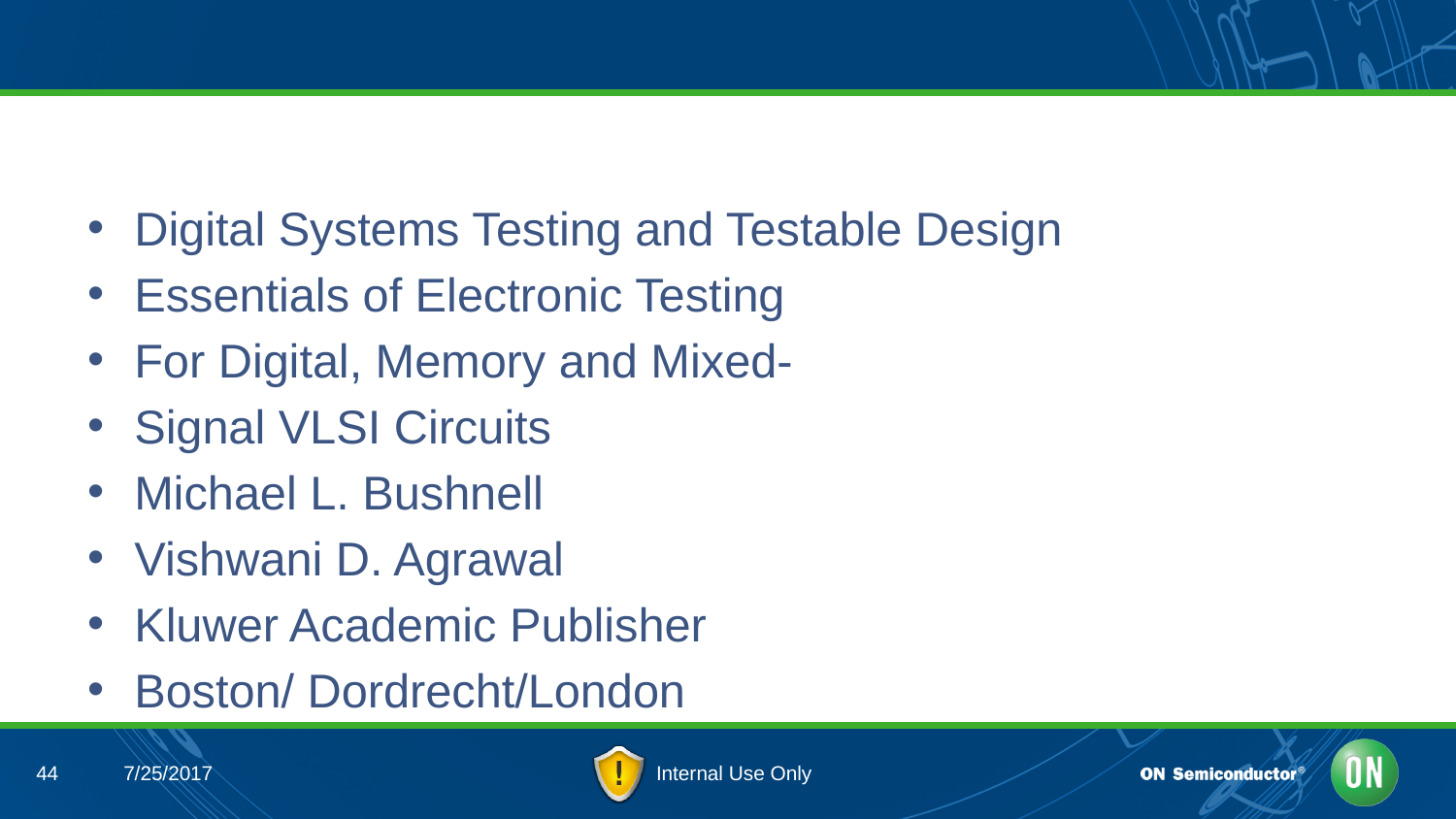

#
Digital Systems Testing and Testable Design
Essentials of Electronic Testing
For Digital, Memory and Mixed-
Signal VLSI Circuits
Michael L. Bushnell
Vishwani D. Agrawal
Kluwer Academic Publisher
Boston/ Dordrecht/London